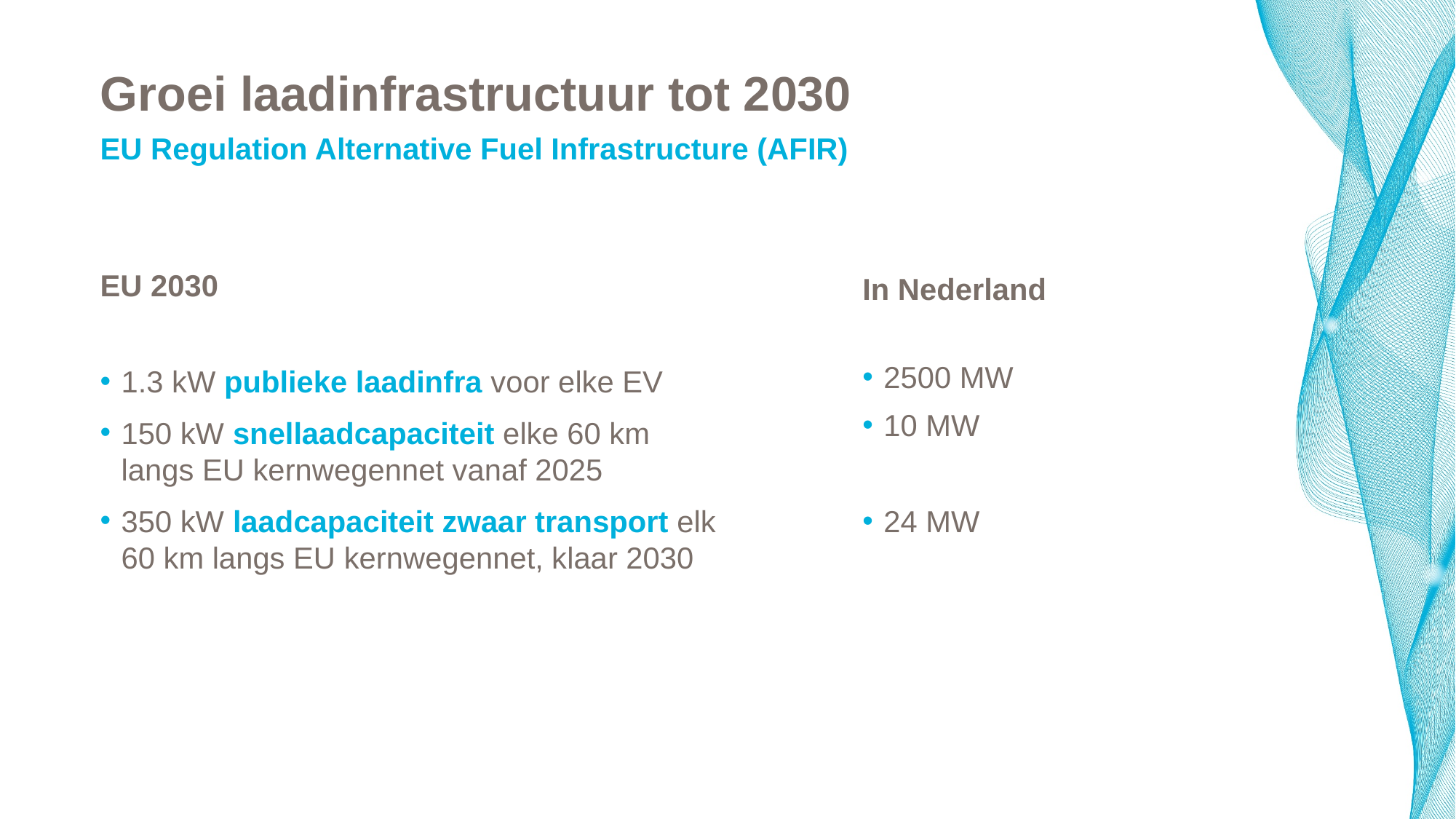

# Groei laadinfrastructuur tot 2030
EU Regulation Alternative Fuel Infrastructure (AFIR)
EU 2030
In Nederland
1.3 kW publieke laadinfra voor elke EV
150 kW snellaadcapaciteit elke 60 km langs EU kernwegennet vanaf 2025
350 kW laadcapaciteit zwaar transport elk 60 km langs EU kernwegennet, klaar 2030

2500 MW
10 MW

24 MW